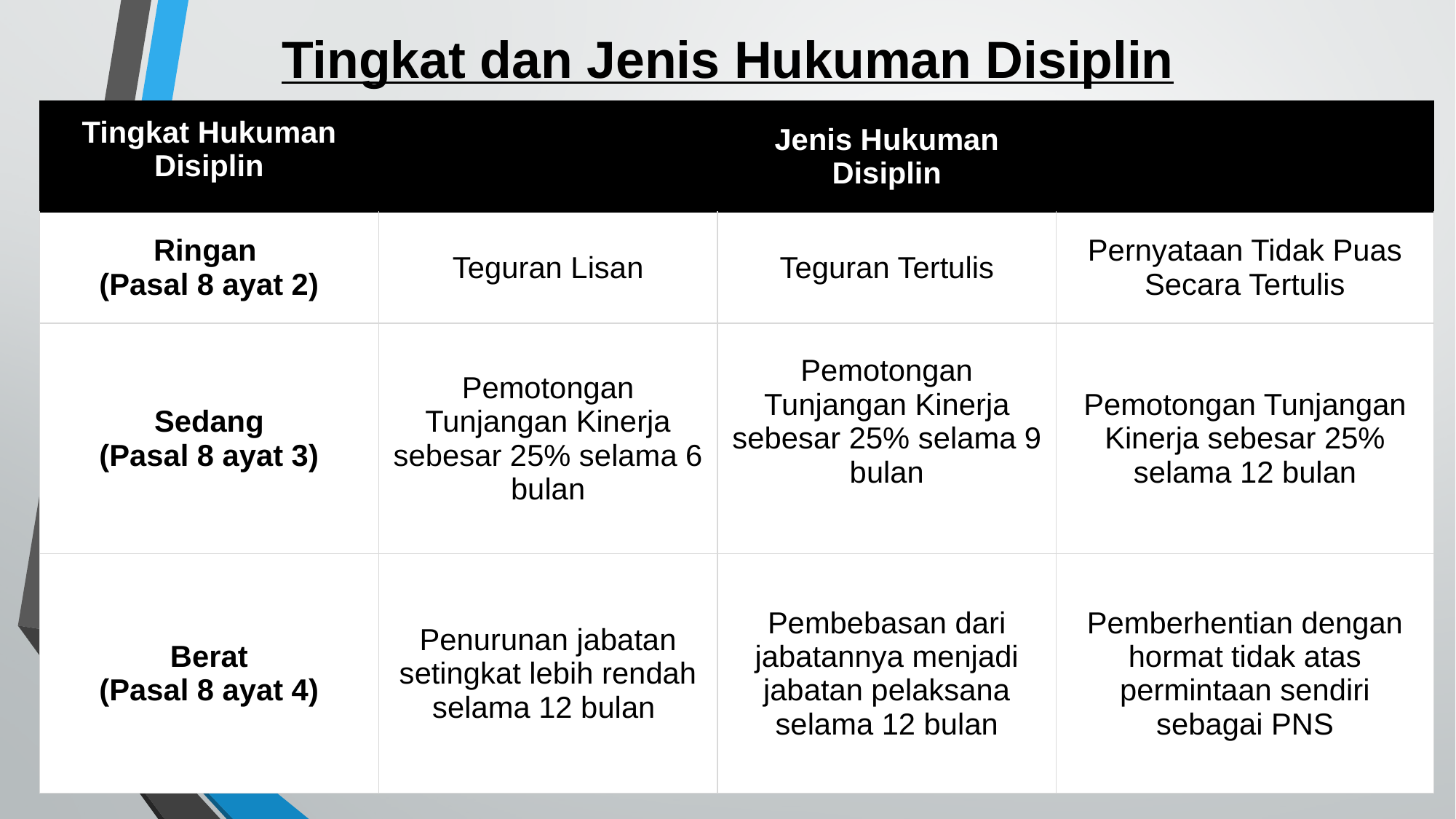

# Tingkat dan Jenis Hukuman Disiplin
| Tingkat Hukuman Disiplin |  | Jenis Hukuman Disiplin |  |
| --- | --- | --- | --- |
| Ringan (Pasal 8 ayat 2) | Teguran Lisan | Teguran Tertulis | Pernyataan Tidak Puas Secara Tertulis |
| Sedang (Pasal 8 ayat 3) | Pemotongan Tunjangan Kinerja sebesar 25% selama 6 bulan | Pemotongan Tunjangan Kinerja sebesar 25% selama 9 bulan | Pemotongan Tunjangan Kinerja sebesar 25% selama 12 bulan |
| Berat (Pasal 8 ayat 4) | Penurunan jabatan setingkat lebih rendah selama 12 bulan | Pembebasan dari jabatannya menjadi jabatan pelaksana selama 12 bulan | Pemberhentian dengan hormat tidak atas permintaan sendiri sebagai PNS |